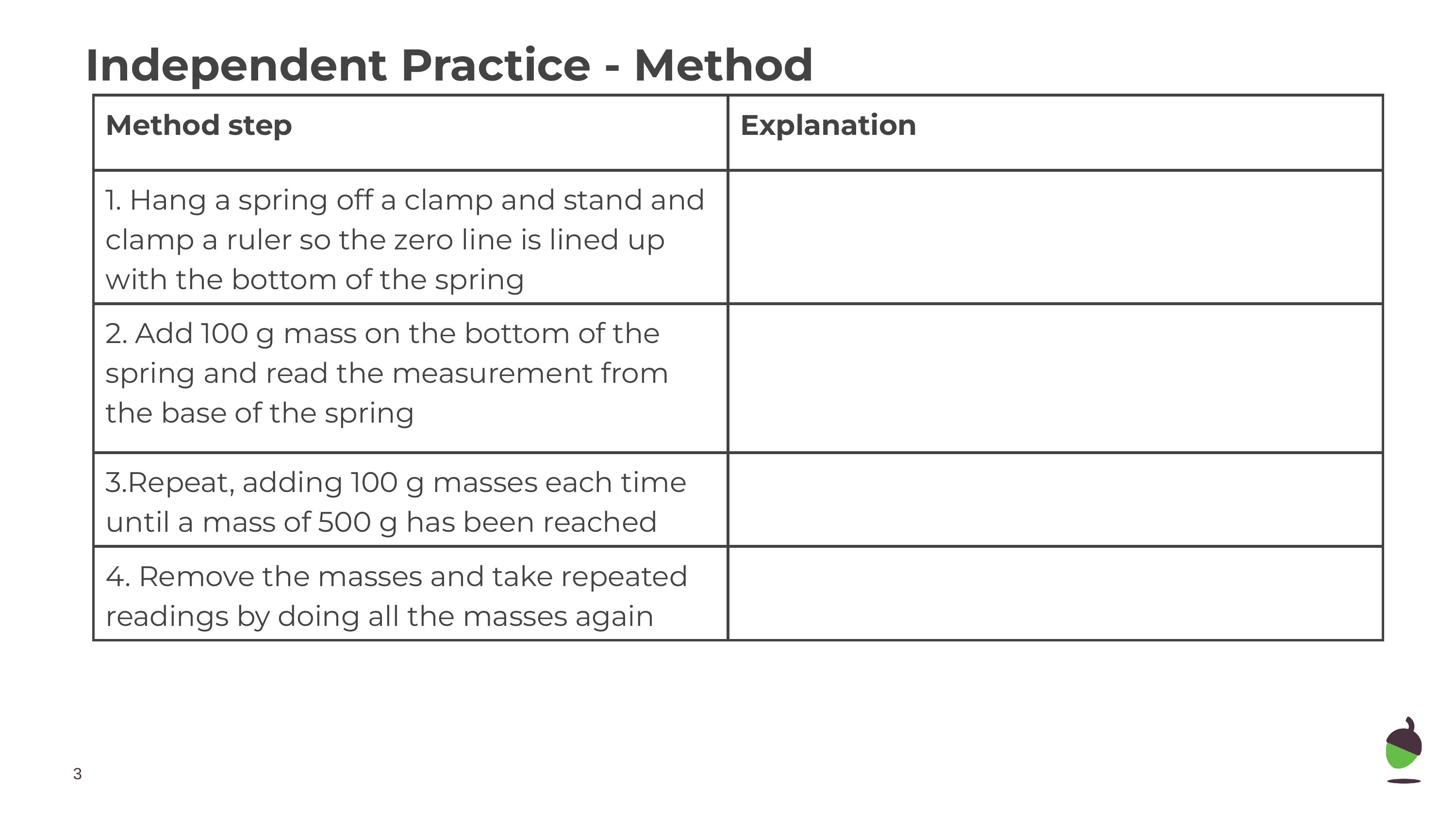

# Independent Practice - Method
| Method step | Explanation |
| --- | --- |
| 1. Hang a spring off a clamp and stand and clamp a ruler so the zero line is lined up with the bottom of the spring​ |  |
| 2. Add 100 g mass on the bottom of the spring and read the measurement from the base of the spring​ | ​​ |
| 3.Repeat, adding 100 g masses each time until a mass of 500 g has been reached​ |  |
| 4. Remove the masses and take repeated readings by doing all the masses again​ | ​ ​​ |
3